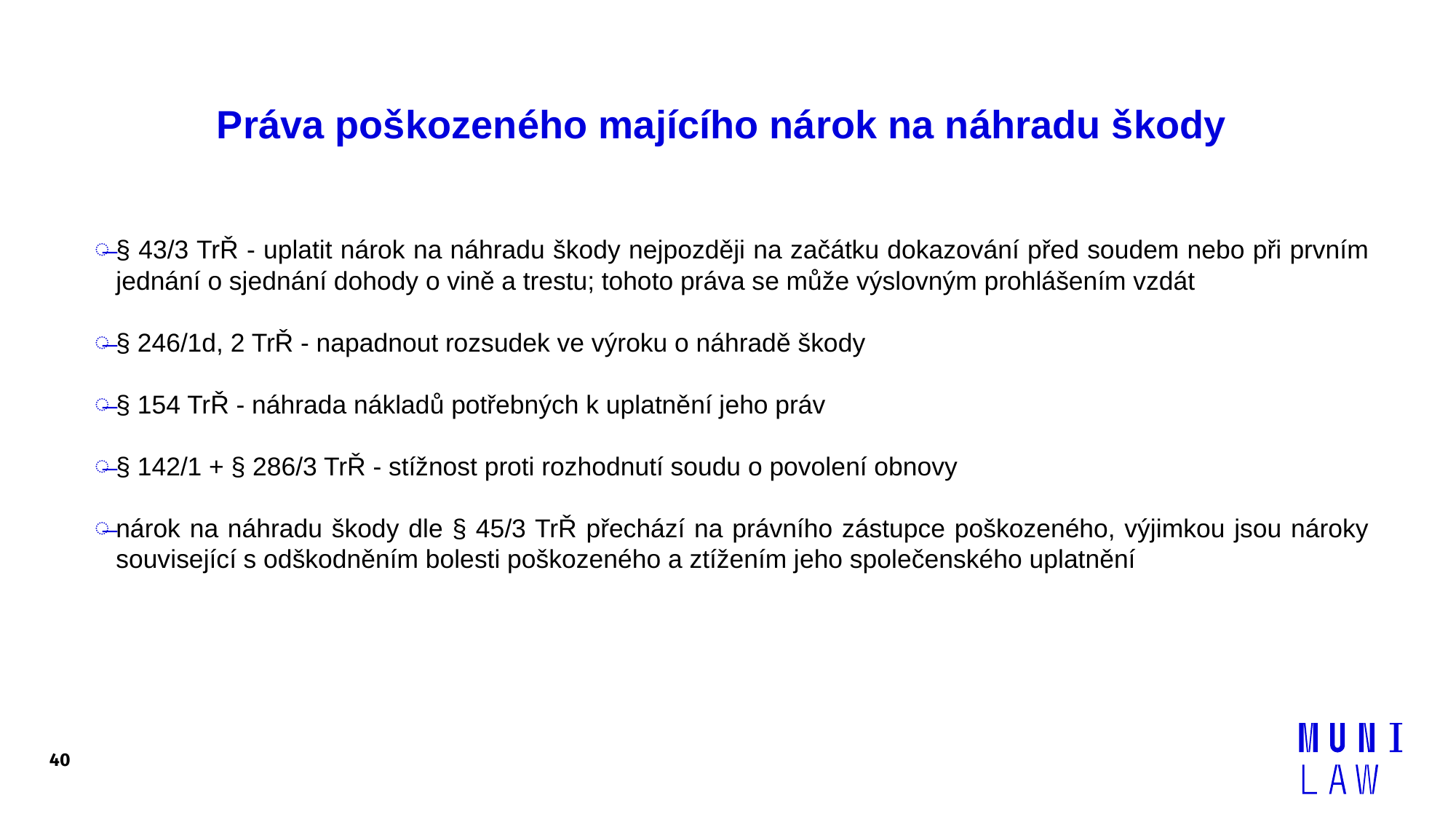

# Práva poškozeného majícího nárok na náhradu škody

§ 43/3 TrŘ - uplatit nárok na náhradu škody nejpozději na začátku dokazování před soudem nebo při prvním jednání o sjednání dohody o vině a trestu; tohoto práva se může výslovným prohlášením vzdát

§ 246/1d, 2 TrŘ - napadnout rozsudek ve výroku o náhradě škody

§ 154 TrŘ - náhrada nákladů potřebných k uplatnění jeho práv

§ 142/1 + § 286/3 TrŘ - stížnost proti rozhodnutí soudu o povolení obnovy

nárok na náhradu škody dle § 45/3 TrŘ přechází na právního zástupce poškozeného, výjimkou jsou nároky související s odškodněním bolesti poškozeného a ztížením jeho společenského uplatnění

40